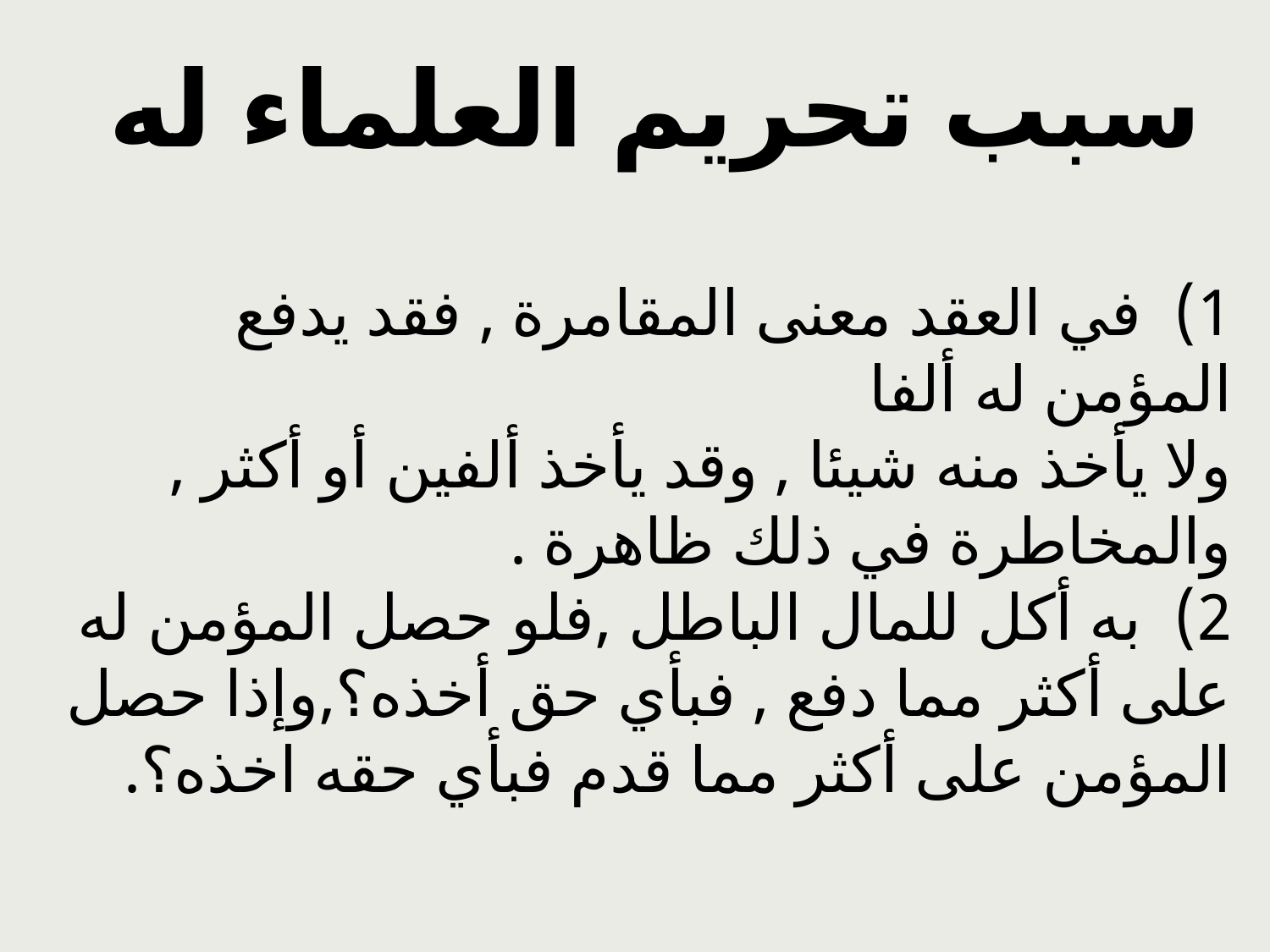

سبب تحريم العلماء له
1)  في العقد معنى المقامرة , فقد يدفع المؤمن له ألفا
ولا يأخذ منه شيئا , وقد يأخذ ألفين أو أكثر , والمخاطرة في ذلك ظاهرة .
2)  به أكل للمال الباطل ,فلو حصل المؤمن له على أكثر مما دفع , فبأي حق أخذه؟,وإذا حصل المؤمن على أكثر مما قدم فبأي حقه اخذه؟.